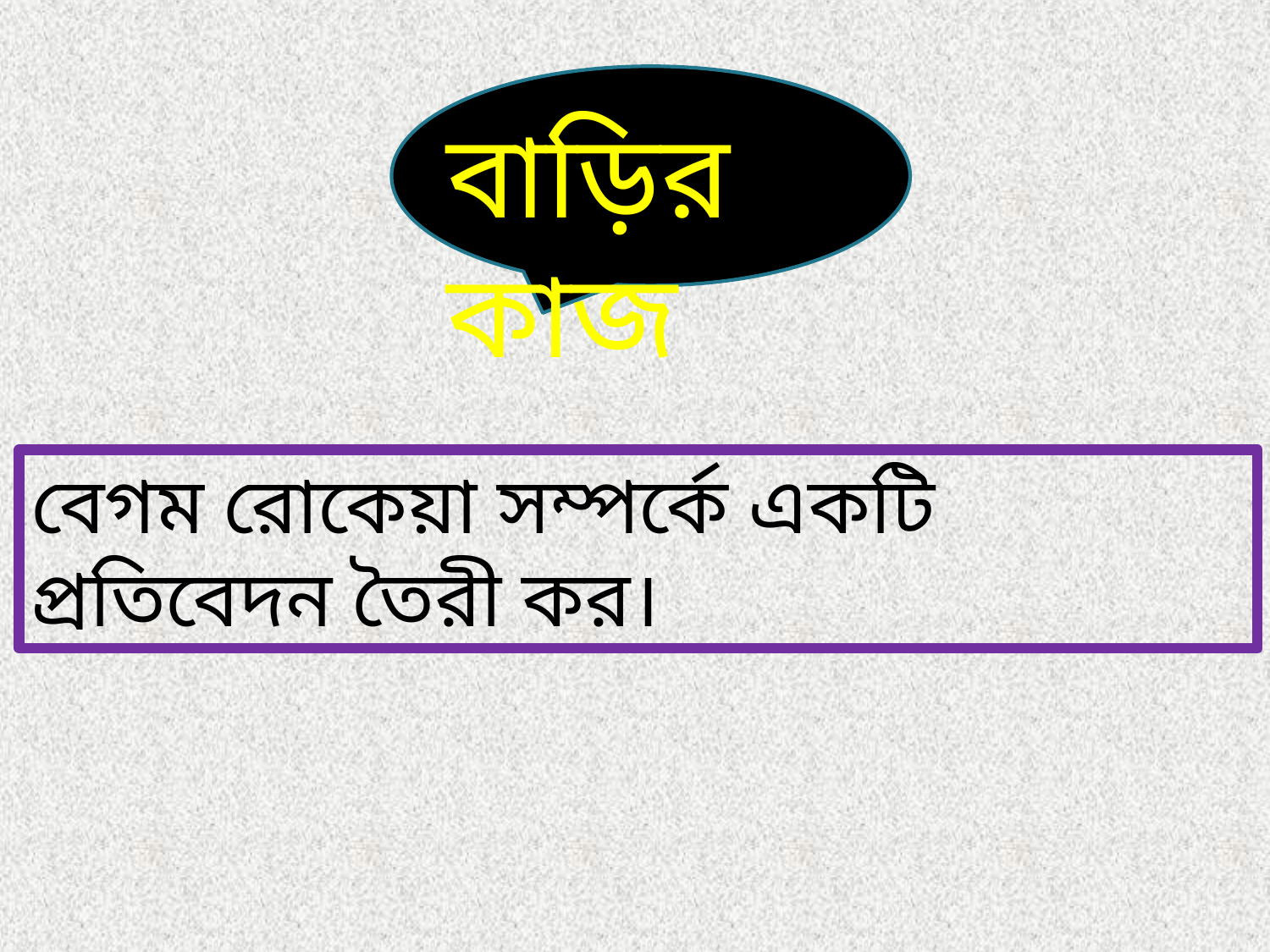

বাড়ির কাজ
বেগম রোকেয়া সম্পর্কে একটি প্রতিবেদন তৈরী কর।